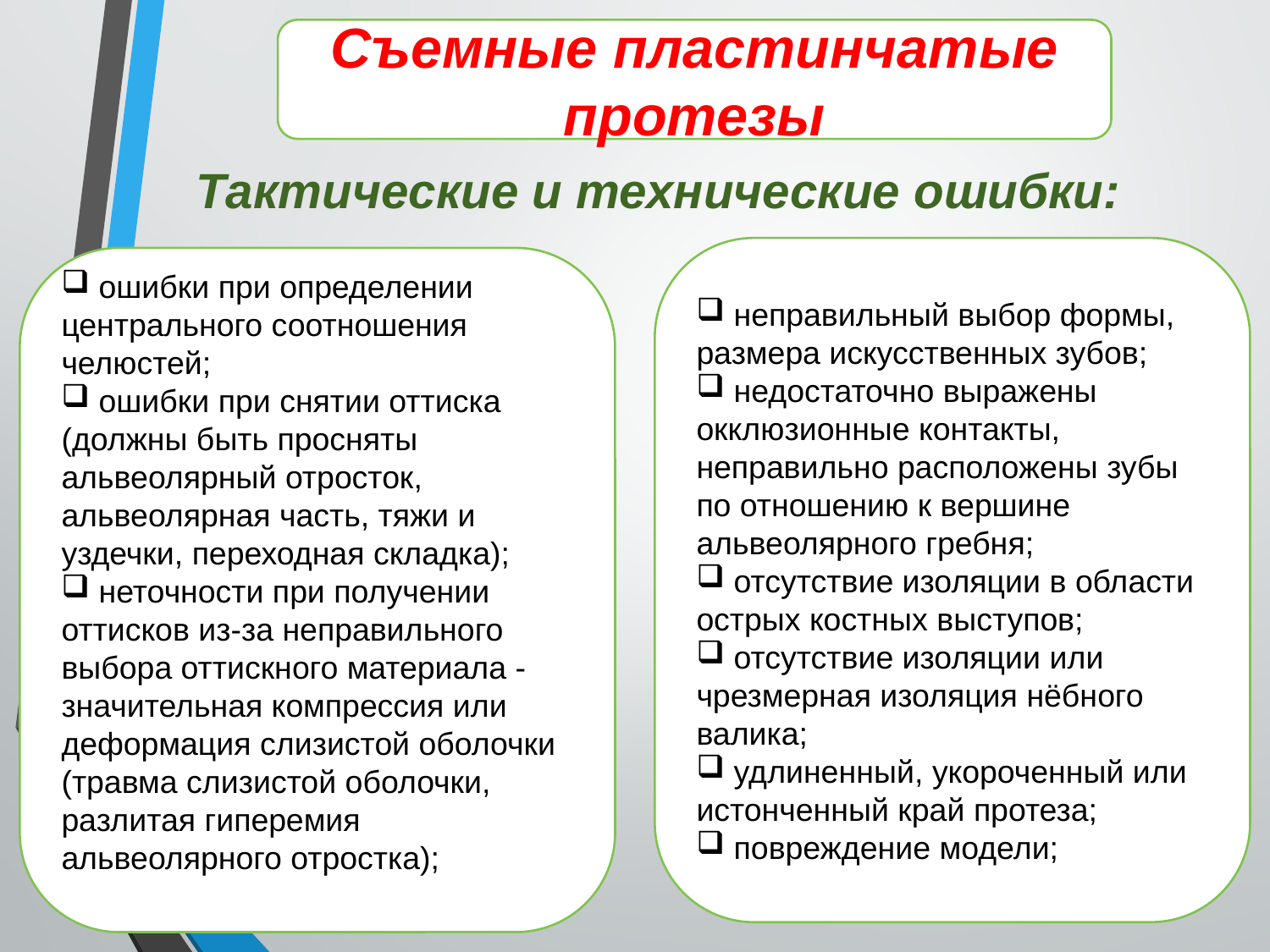

Съемные пластинчатые протезы
Тактические и технические ошибки:
 неправильный выбор формы, размера искусственных зубов;
 недостаточно выражены окклюзионные контакты, неправильно расположены зубы по отношению к вершине альвеолярного гребня;
 отсутствие изоляции в области острых костных выступов;
 отсутствие изоляции или чрезмерная изоляция нёбного валика;
 удлиненный, укороченный или истонченный край протеза;
 повреждение модели;
 ошибки при определении центрального соотношения челюстей;
 ошибки при снятии оттиска (должны быть просняты альвеолярный отросток, альвеолярная часть, тяжи и уздечки, переходная складка);
 неточности при получении оттисков из-за неправильного выбора оттискного материала - значительная компрессия или деформация слизистой оболочки (травма слизистой оболочки, разлитая гиперемия альвеолярного отростка);